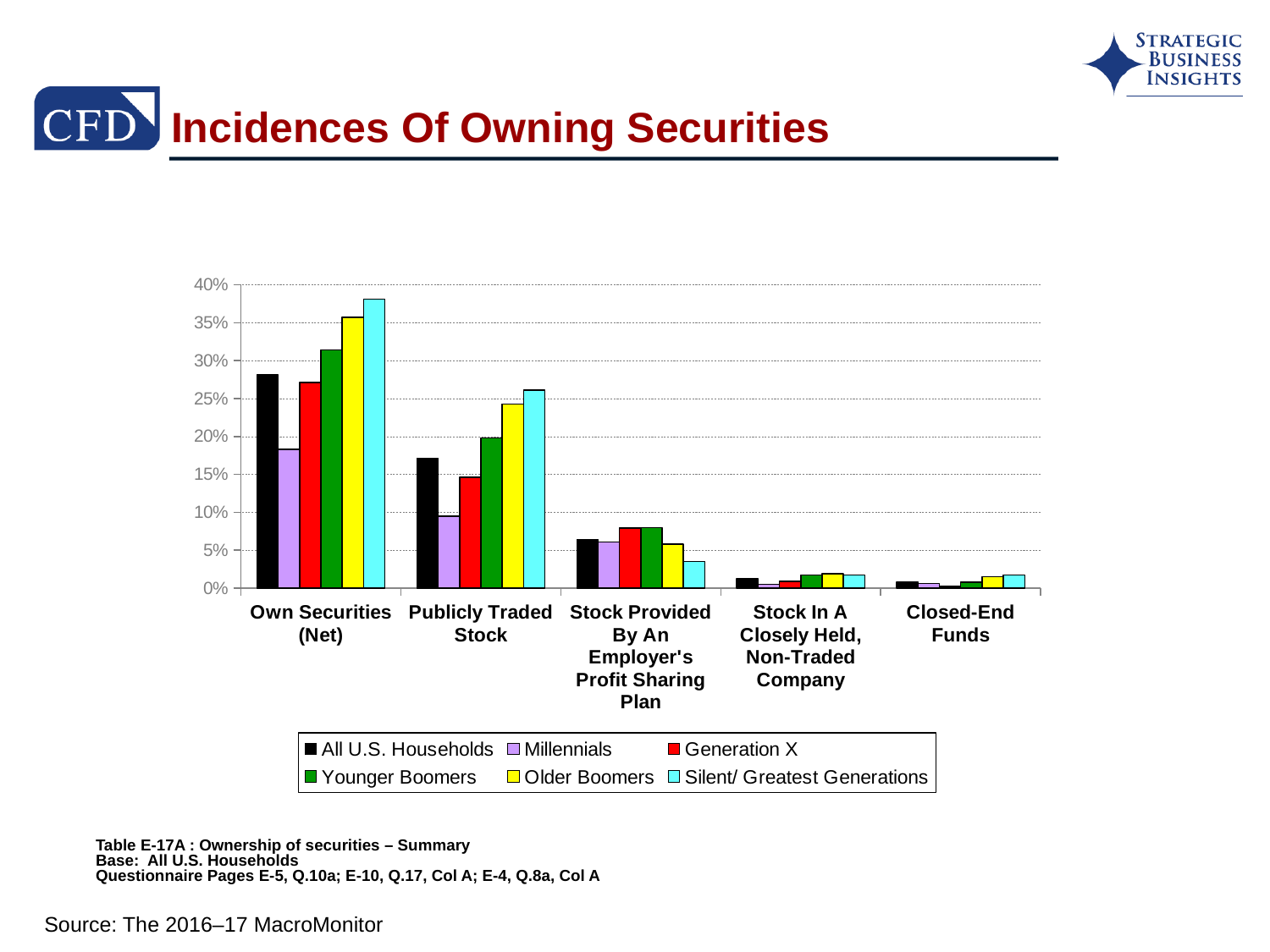

# Incidences Of Owning Securities

### Chart

| Category | All U.S. Households | Millennials | Generation X | Younger Boomers | Older Boomers | Silent/ Greatest Generations |
|---|---|---|---|---|---|---|
| Own Securities (Net) | 0.281 | 0.183 | 0.271 | 0.314 | 0.357 | 0.381 |
| Publicly Traded Stock | 0.171 | 0.095 | 0.146 | 0.198 | 0.243 | 0.261 |
| Stock Provided By An Employer's Profit Sharing Plan | 0.064 | 0.061 | 0.079 | 0.08 | 0.058 | 0.035 |
| Stock In A Closely Held, Non-Traded Company | 0.012 | 0.005 | 0.009 | 0.017 | 0.019 | 0.017 |
| Closed-End Funds | 0.008 | 0.006 | 0.002 | 0.008 | 0.015 | 0.017 |
Table E-17A : Ownership of securities – Summary
Base:  All U.S. Households
Questionnaire Pages E-5, Q.10a; E-10, Q.17, Col A; E-4, Q.8a, Col A